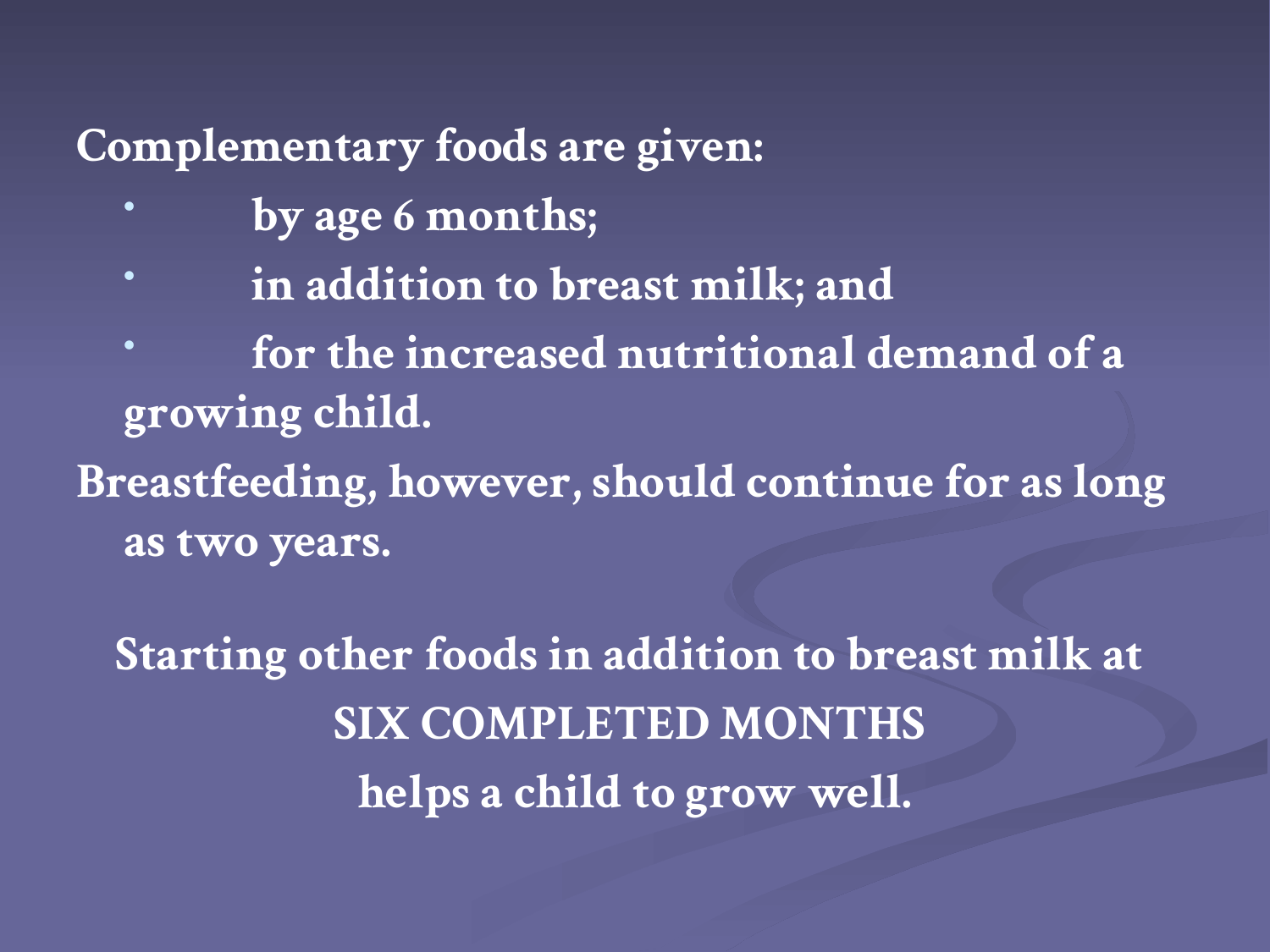

Complementary foods are given:
	by age 6 months;
	in addition to breast milk; and
	for the increased nutritional demand of a growing child.
Breastfeeding, however, should continue for as long as two years.

Starting other foods in addition to breast milk at
SIX COMPLETED MONTHS
helps a child to grow well.